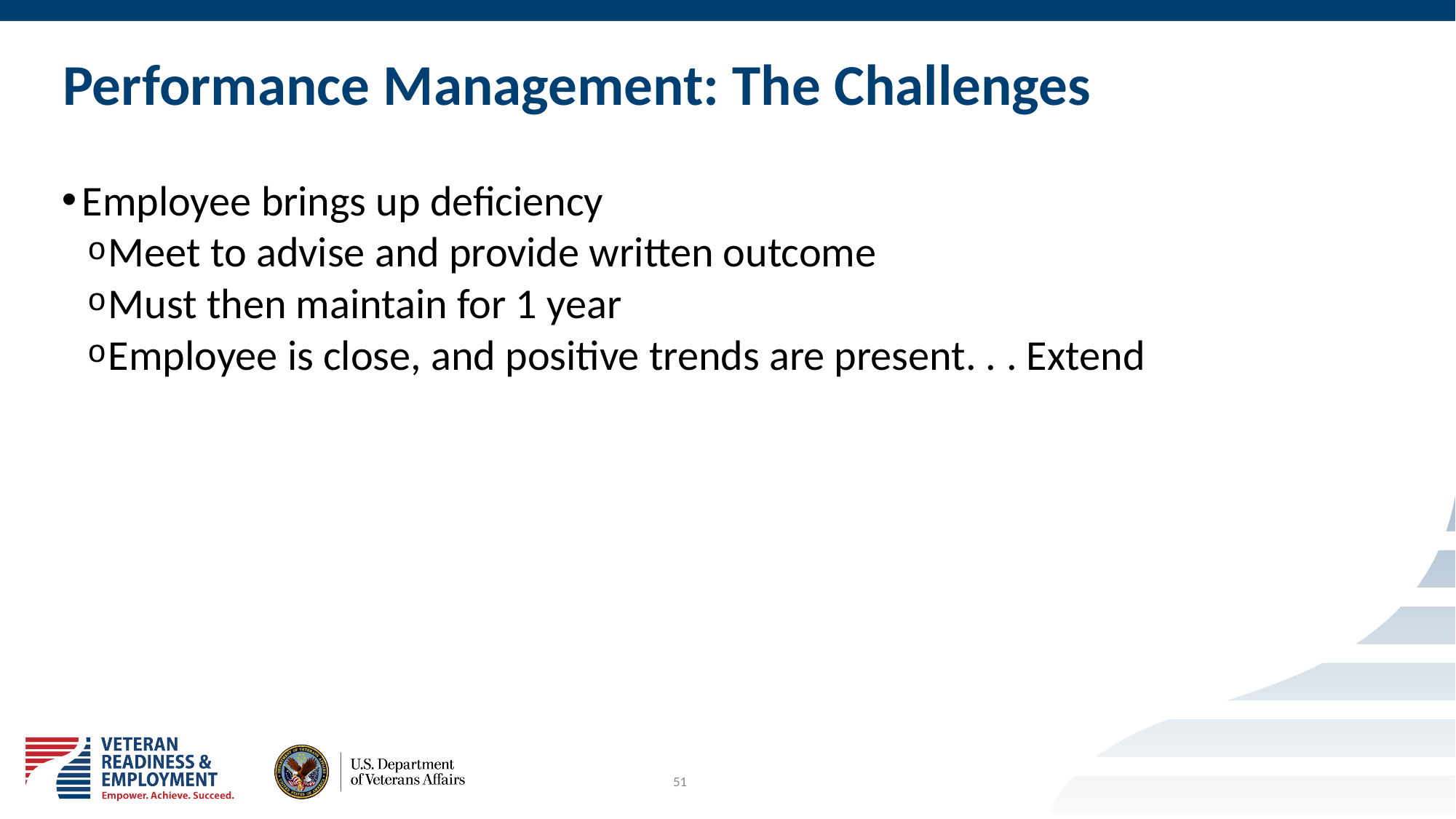

# Performance Management: The Challenges
Employee brings up deficiency
Meet to advise and provide written outcome
Must then maintain for 1 year
Employee is close, and positive trends are present. . . Extend

51